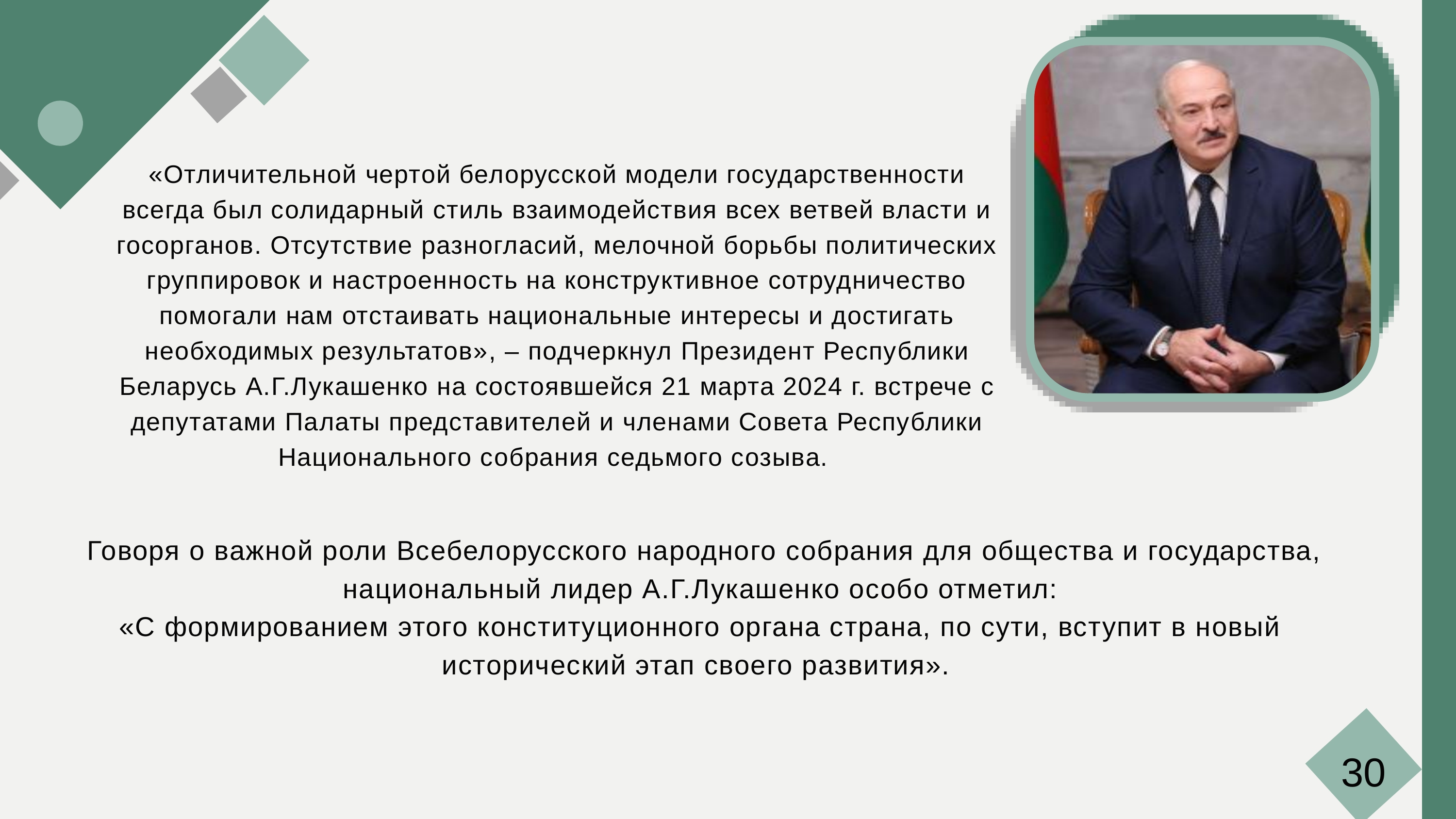

«Отличительной чертой белорусской модели государственности всегда был солидарный стиль взаимодействия всех ветвей власти и госорганов. Отсутствие разногласий, мелочной борьбы политических группировок и настроенность на конструктивное сотрудничество помогали нам отстаивать национальные интересы и достигать необходимых результатов», – подчеркнул Президент Республики Беларусь А.Г.Лукашенко на состоявшейся 21 марта 2024 г. встрече с депутатами Палаты представителей и членами Совета Республики Национального собрания седьмого созыва.
 Говоря о важной роли Всебелорусского народного собрания для общества и государства, национальный лидер А.Г.Лукашенко особо отметил:
«С формированием этого конституционного органа страна, по сути, вступит в новый исторический этап своего развития».

30